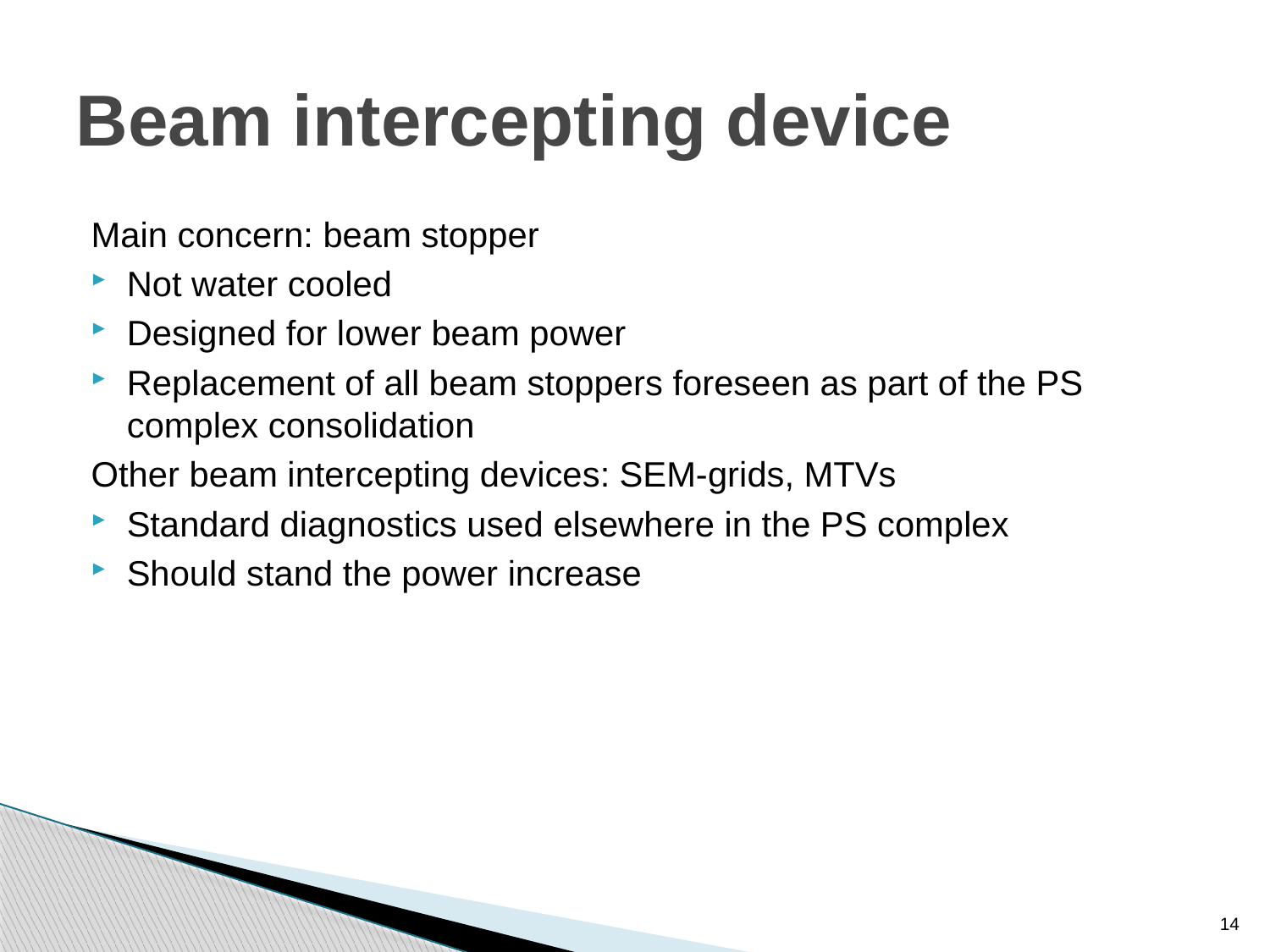

# Beam intercepting device
Main concern: beam stopper
Not water cooled
Designed for lower beam power
Replacement of all beam stoppers foreseen as part of the PS complex consolidation
Other beam intercepting devices: SEM-grids, MTVs
Standard diagnostics used elsewhere in the PS complex
Should stand the power increase
14